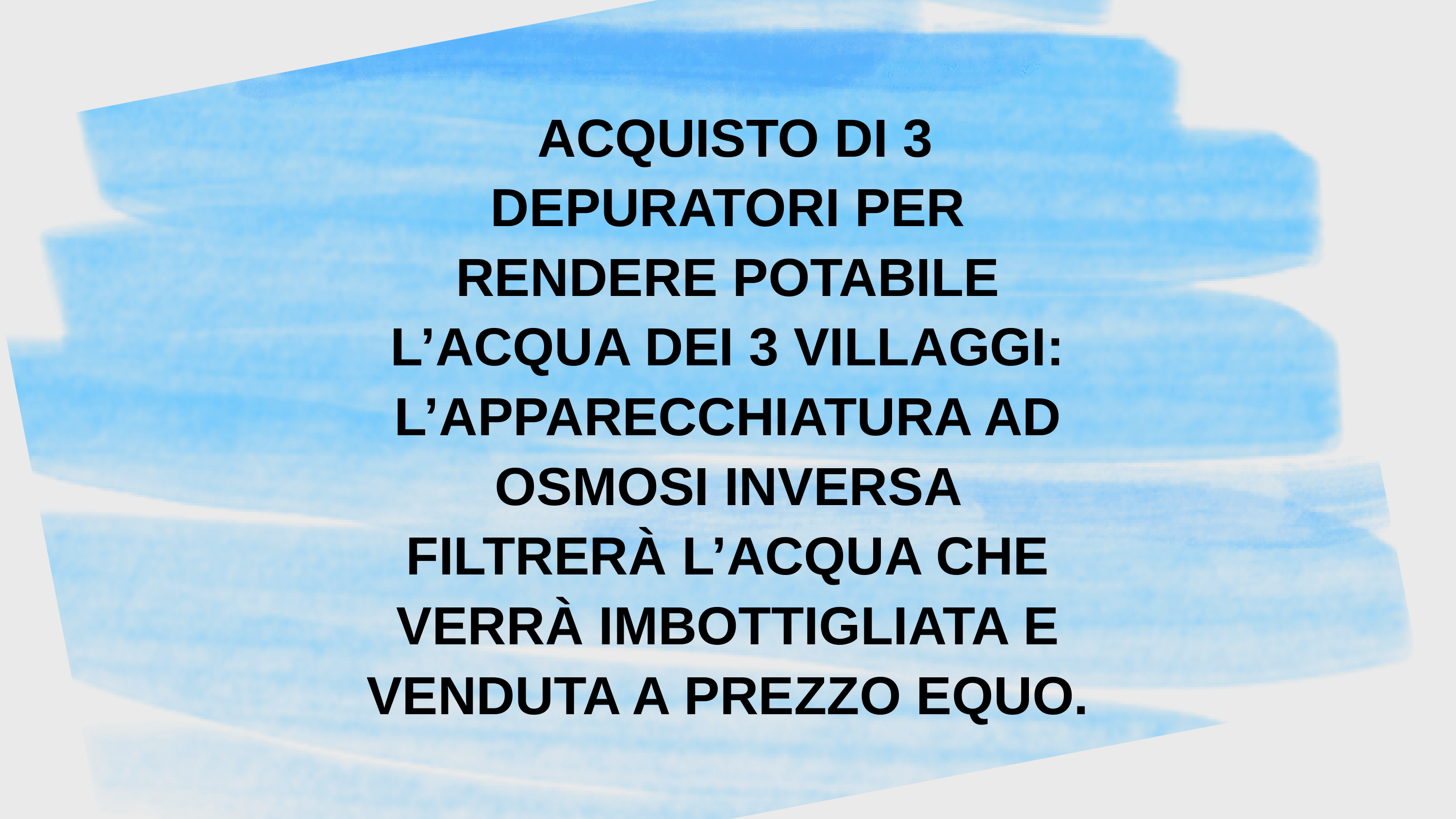

ACQUISTO DI 3 DEPURATORI PER RENDERE POTABILE L’ACQUA DEI 3 VILLAGGI: L’APPARECCHIATURA AD OSMOSI INVERSA FILTRERÀ L’ACQUA CHE VERRÀ IMBOTTIGLIATA E VENDUTA A PREZZO EQUO.